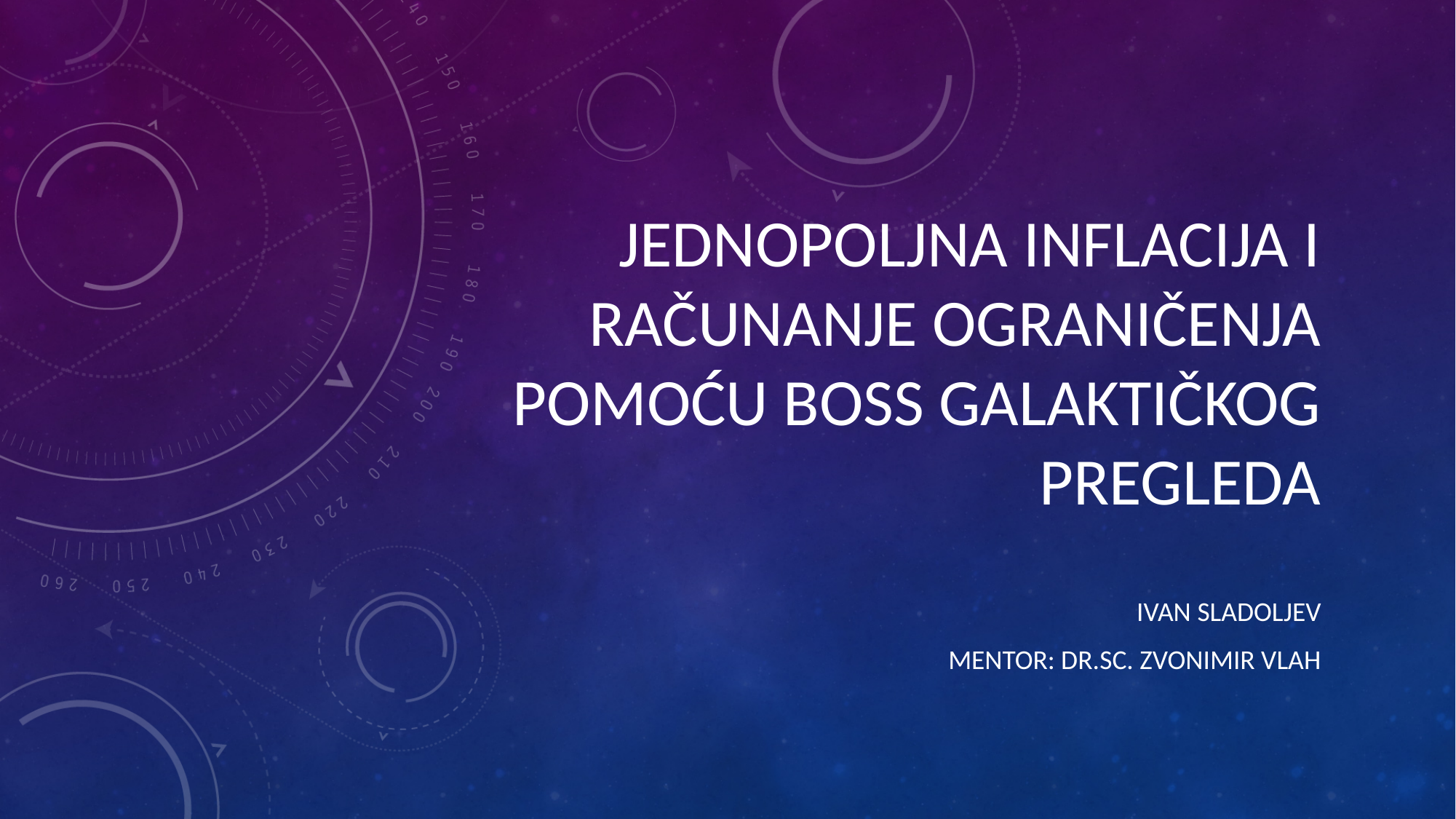

# Jednopoljna inflacija i računanje ograničenja pomoću BOSS galaktičkog pregleda
Ivan Sladoljev
Mentor: dr.sc. Zvonimir vlah